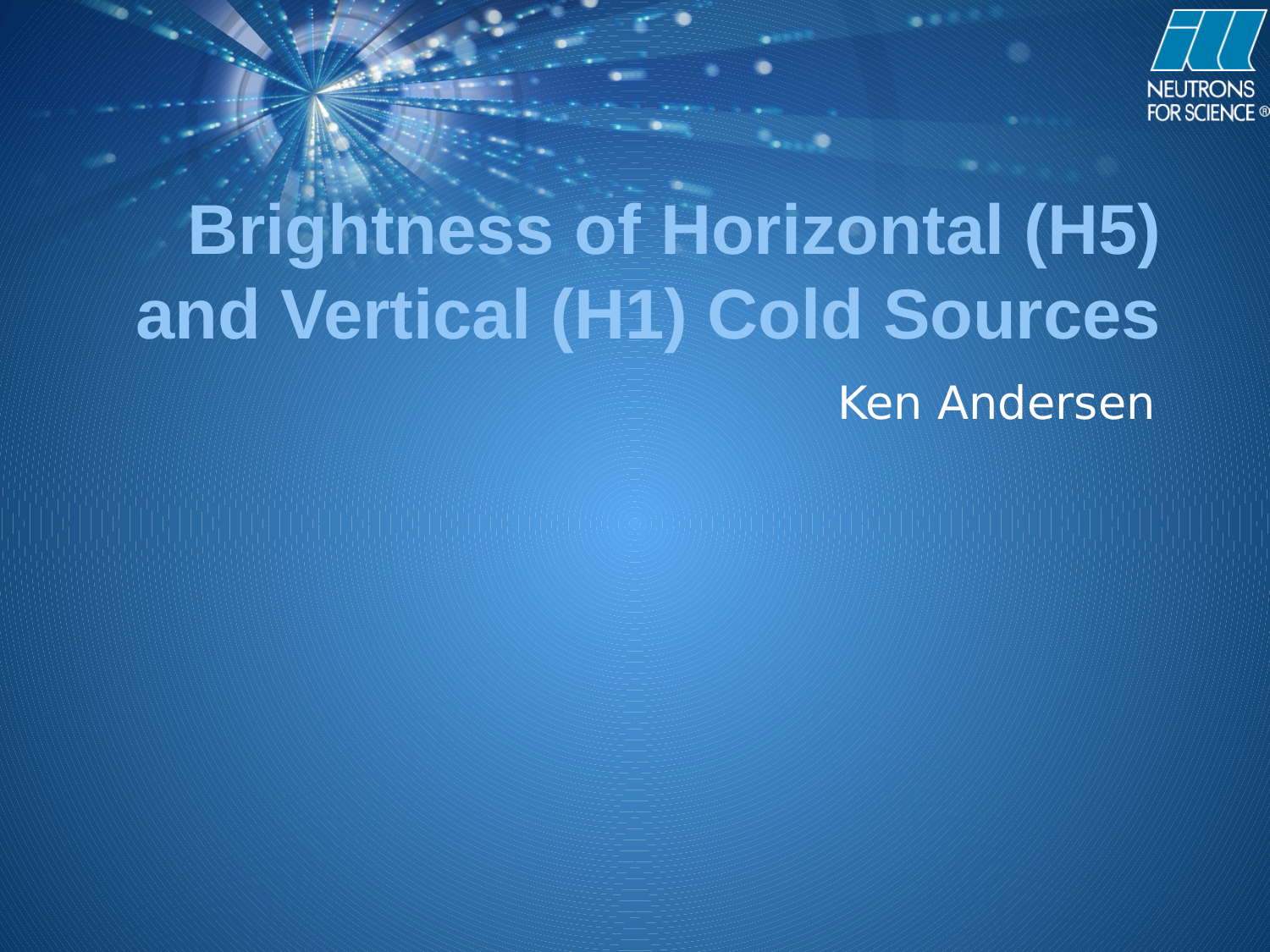

# Brightness of Horizontal (H5) and Vertical (H1) Cold Sources
Ken Andersen